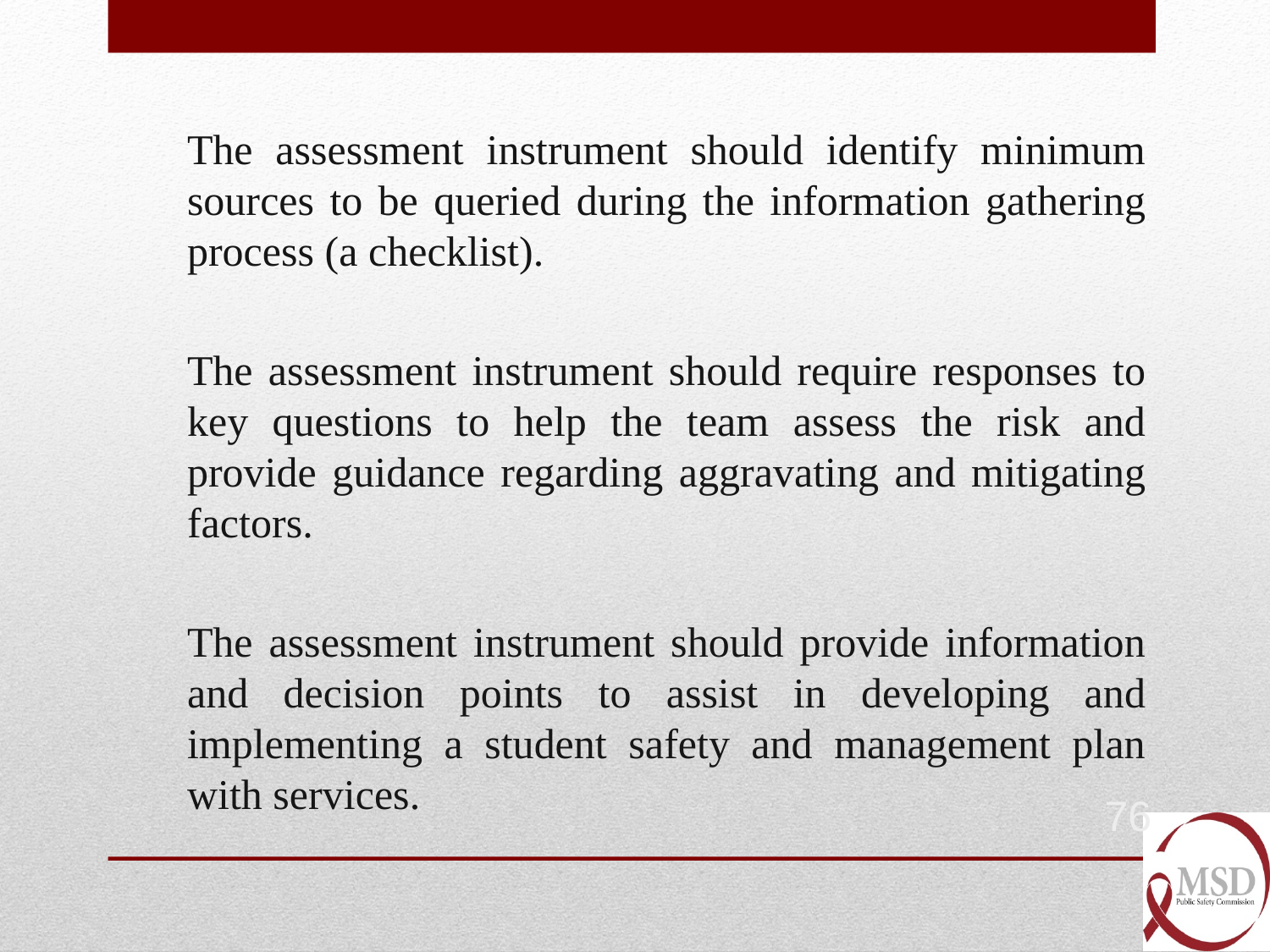

The assessment instrument should identify minimum sources to be queried during the information gathering process (a checklist).

The assessment instrument should require responses to key questions to help the team assess the risk and provide guidance regarding aggravating and mitigating factors.

The assessment instrument should provide information and decision points to assist in developing and implementing a student safety and management plan with services.
76